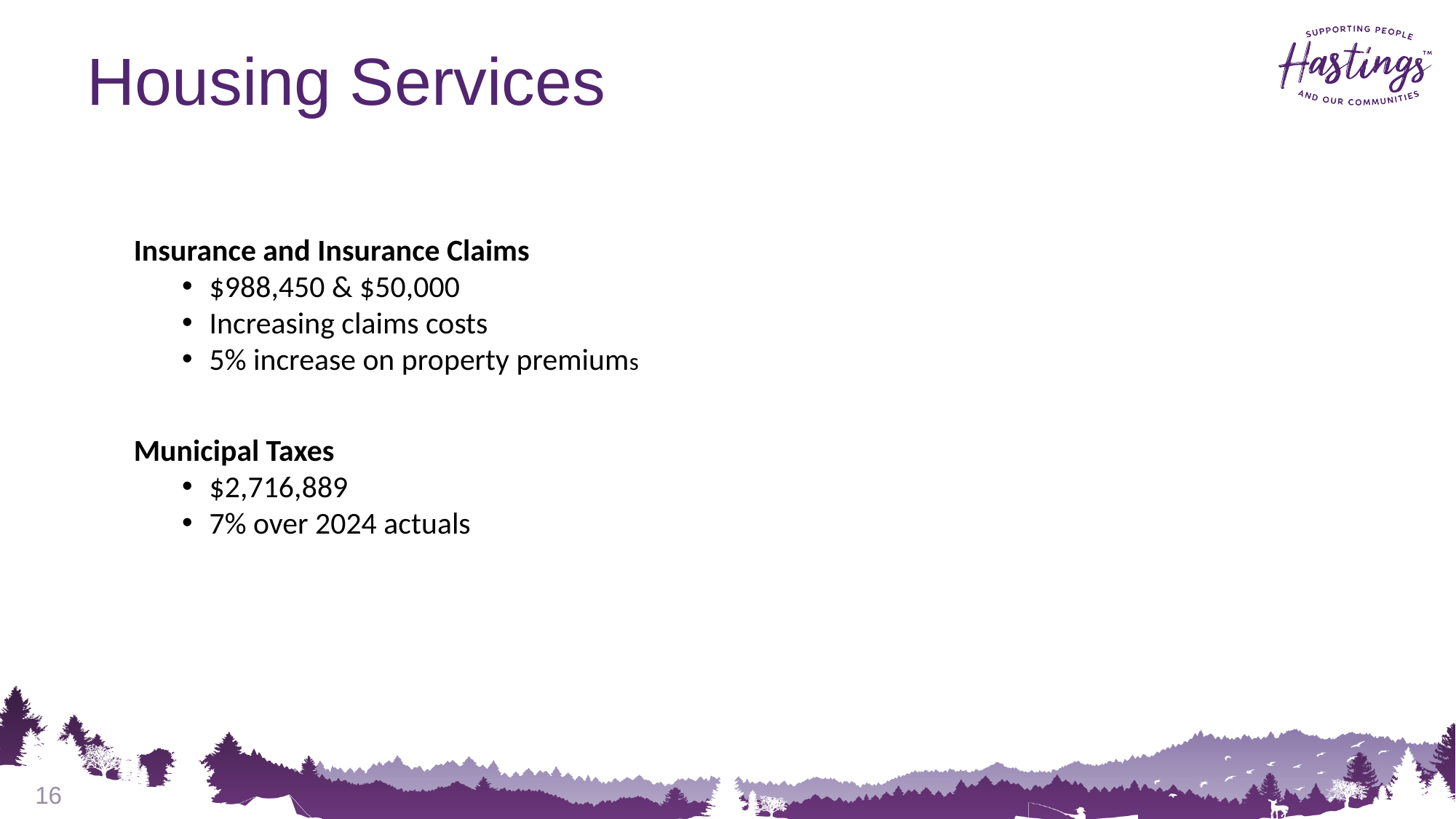

# Housing Services

  Insurance and Insurance Claims
$988,450 & $50,000
Increasing claims costs
5% increase on property premiums

  Municipal Taxes
$2,716,889
7% over 2024 actuals
16